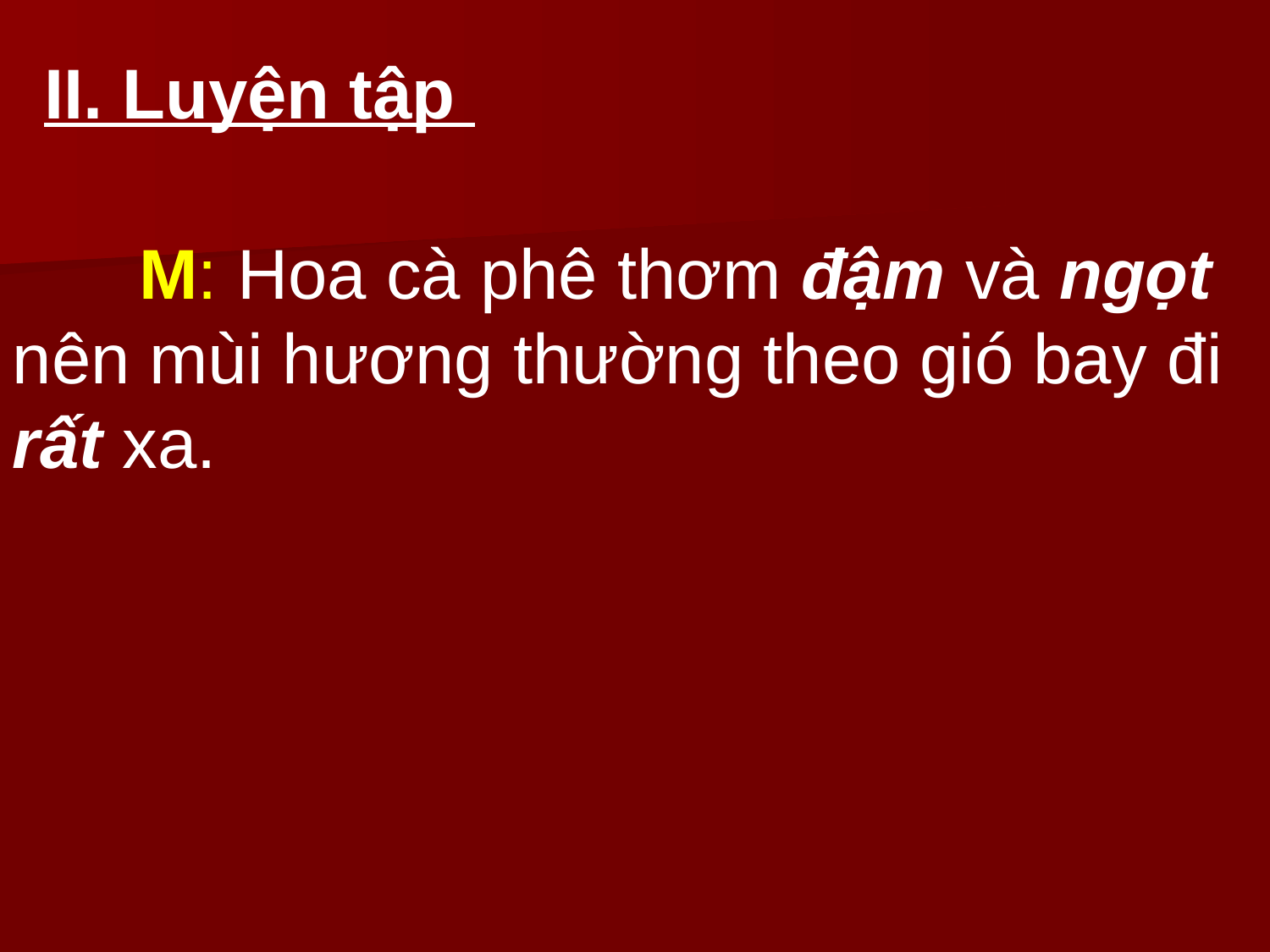

II. Luyện tập
	M: Hoa cà phê thơm đậm và ngọt nên mùi hương thường theo gió bay đi rất xa.